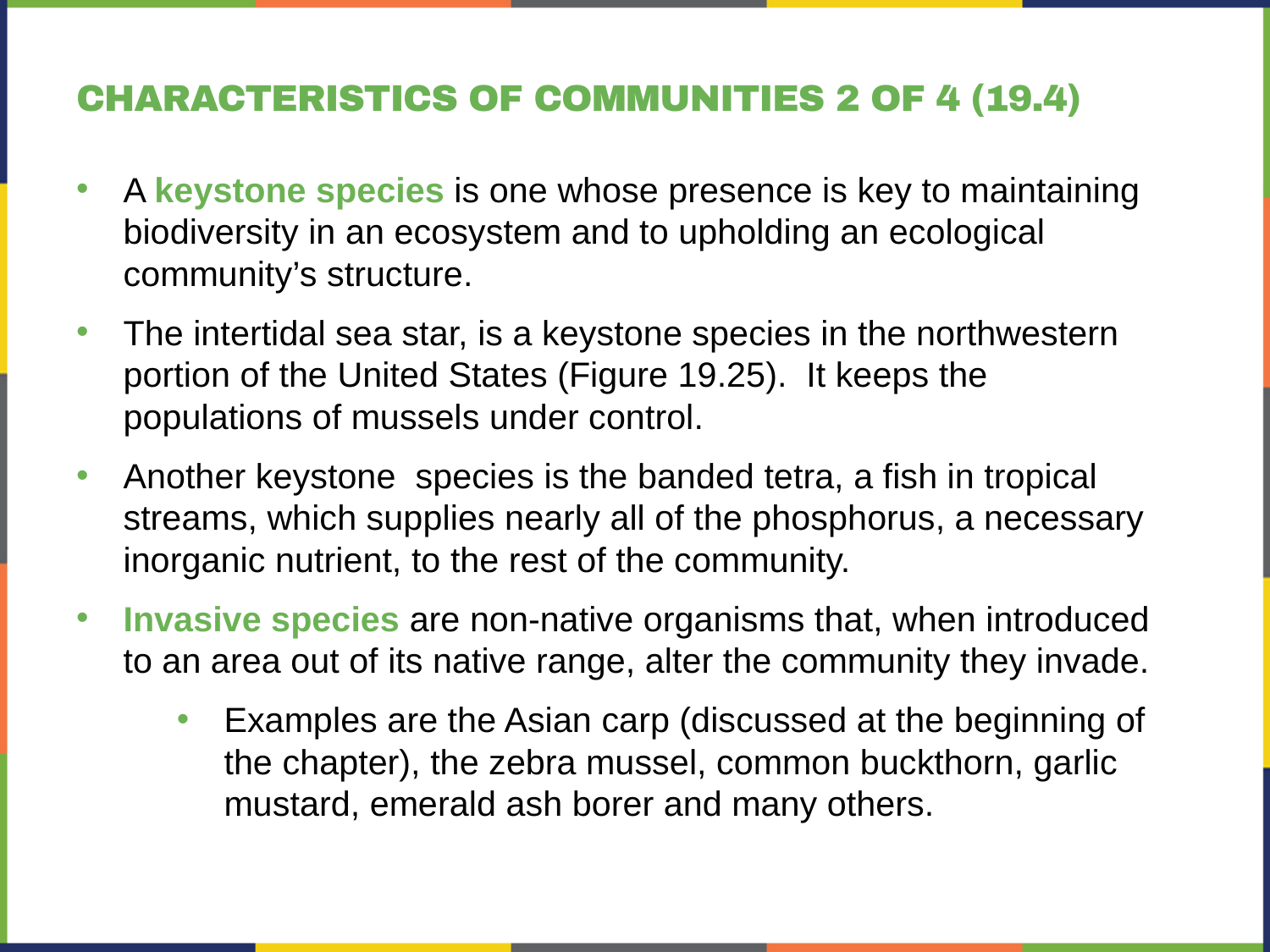

# Characteristics of communities 2 of 4 (19.4)
A keystone species is one whose presence is key to maintaining biodiversity in an ecosystem and to upholding an ecological community’s structure.
The intertidal sea star, is a keystone species in the northwestern portion of the United States (Figure 19.25).  It keeps the populations of mussels under control.
Another keystone  species is the banded tetra, a fish in tropical streams, which supplies nearly all of the phosphorus, a necessary inorganic nutrient, to the rest of the community.
Invasive species are non-native organisms that, when introduced to an area out of its native range, alter the community they invade.
Examples are the Asian carp (discussed at the beginning of the chapter), the zebra mussel, common buckthorn, garlic mustard, emerald ash borer and many others.